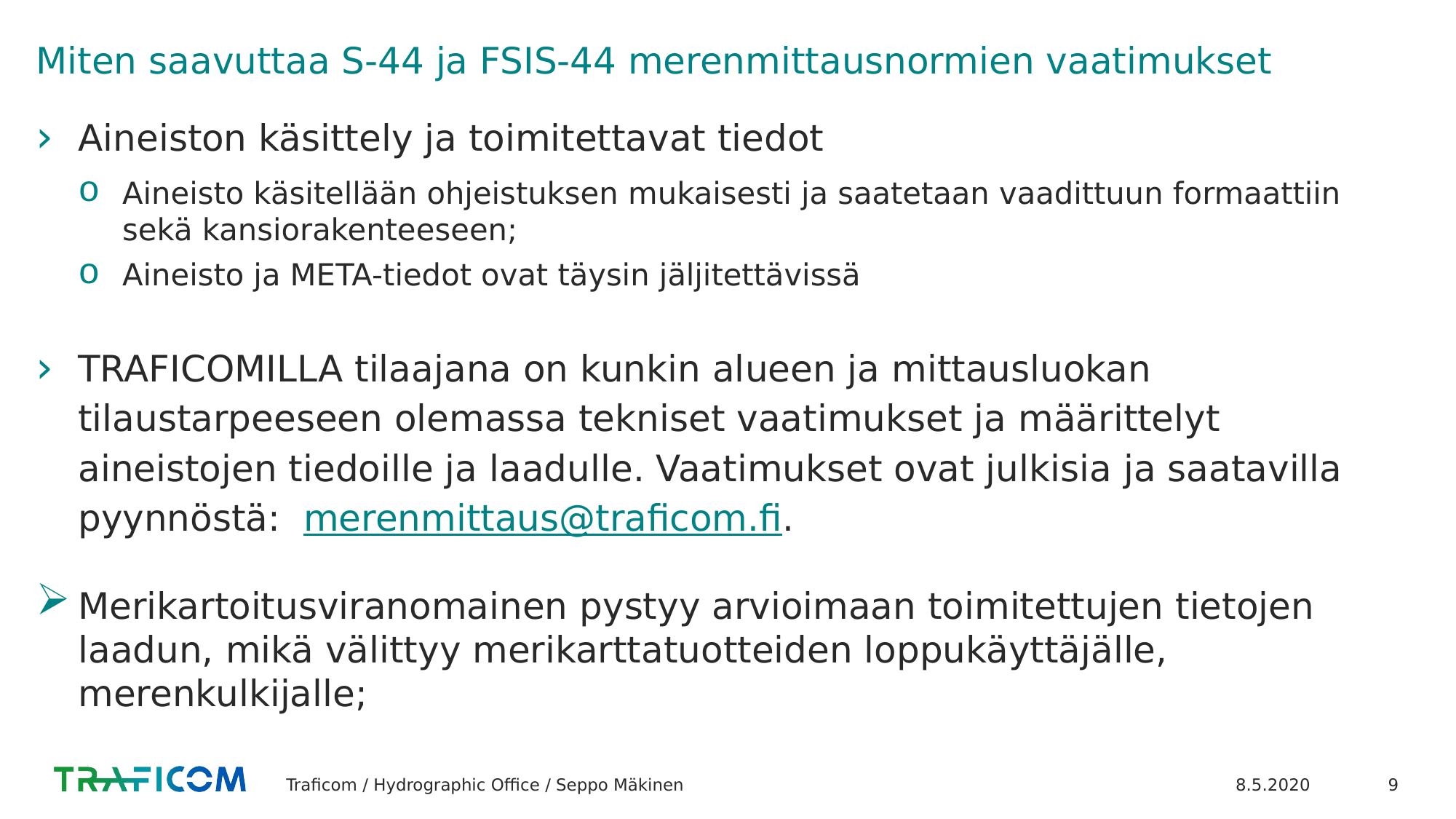

# Miten saavuttaa S-44 ja FSIS-44 merenmittausnormien vaatimukset
Aineiston käsittely ja toimitettavat tiedot
Aineisto käsitellään ohjeistuksen mukaisesti ja saatetaan vaadittuun formaattiin sekä kansiorakenteeseen;
Aineisto ja META-tiedot ovat täysin jäljitettävissä

TRAFICOMILLA tilaajana on kunkin alueen ja mittausluokan tilaustarpeeseen olemassa tekniset vaatimukset ja määrittelyt aineistojen tiedoille ja laadulle. Vaatimukset ovat julkisia ja saatavilla pyynnöstä:  merenmittaus@traficom.fi.

Merikartoitusviranomainen pystyy arvioimaan toimitettujen tietojen laadun, mikä välittyy merikarttatuotteiden loppukäyttäjälle, merenkulkijalle;
Traficom / Hydrographic Office / Seppo Mäkinen
8.5.2020
9